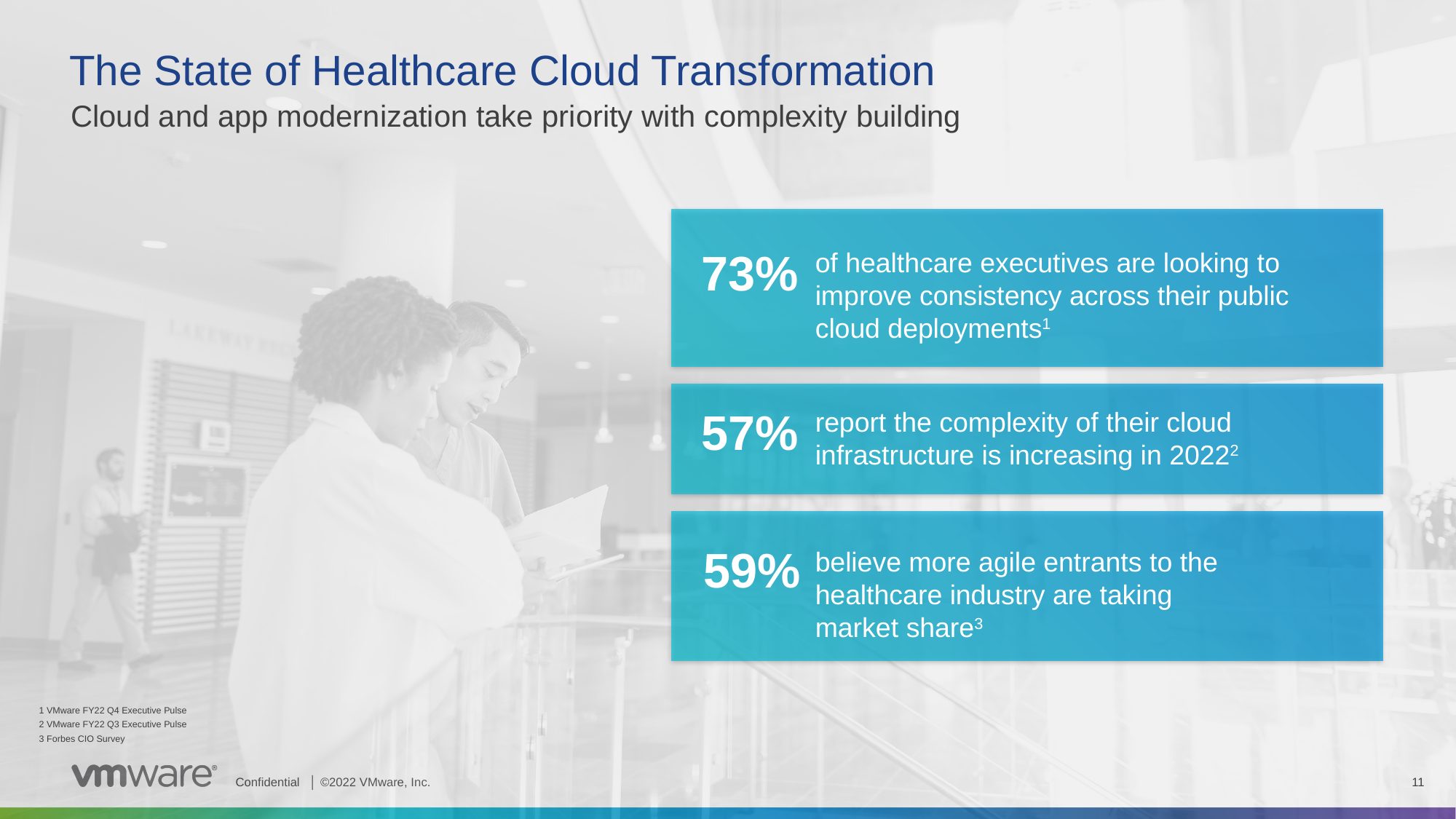

# The State of Healthcare Cloud Transformation
Cloud and app modernization take priority with complexity building

of healthcare executives are looking to improve consistency across their public cloud deployments1
73%

report the complexity of their cloud infrastructure is increasing in 20222
57%

59%
believe more agile entrants to the healthcare industry are taking market share3
1 VMware FY22 Q4 Executive Pulse
2 VMware FY22 Q3 Executive Pulse
3 Forbes CIO Survey